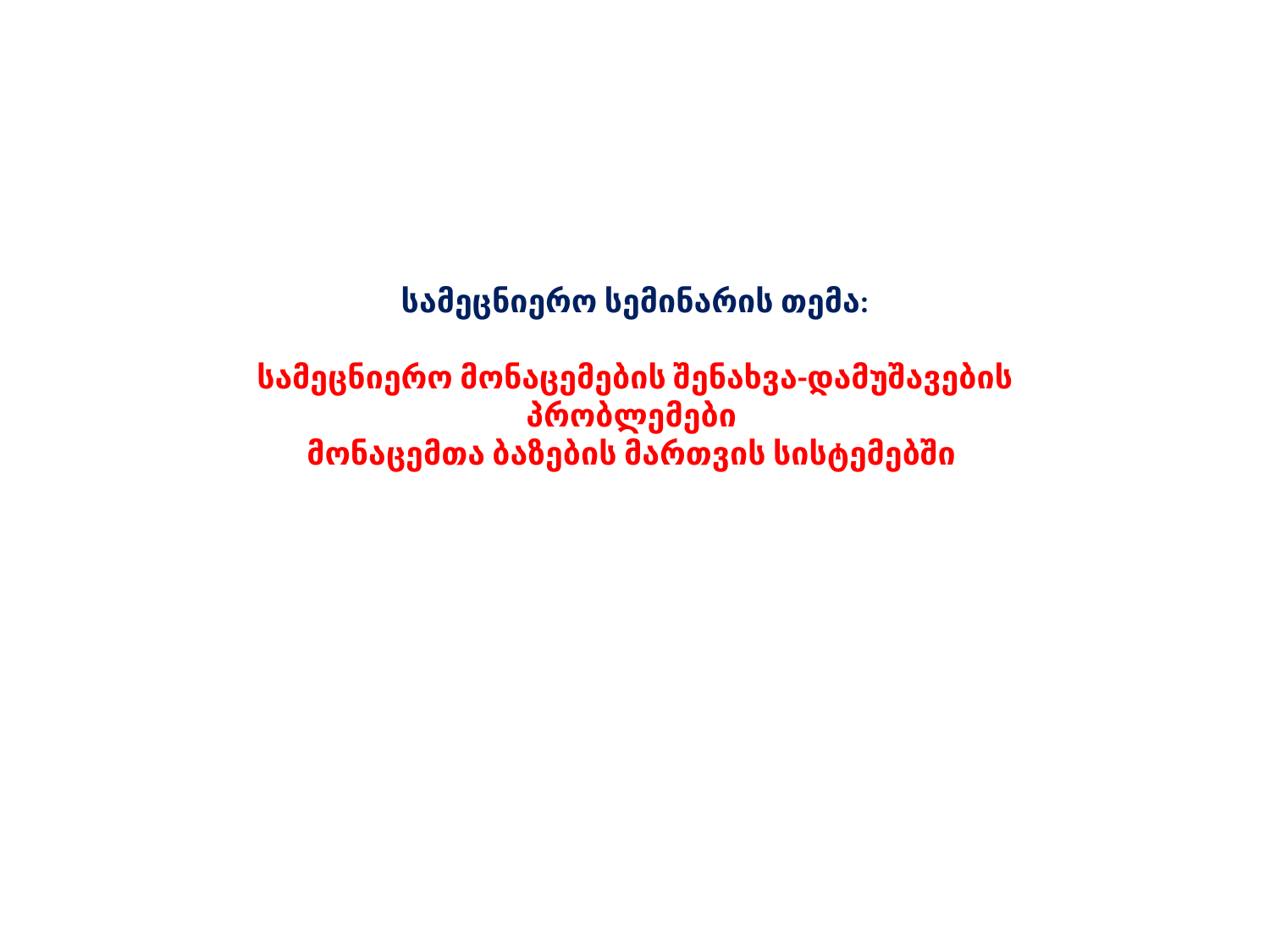

სამეცნიერო სემინარის თემა:

სამეცნიერო მონაცემების შენახვა-დამუშავების პრობლემები
მონაცემთა ბაზების მართვის სისტემებში